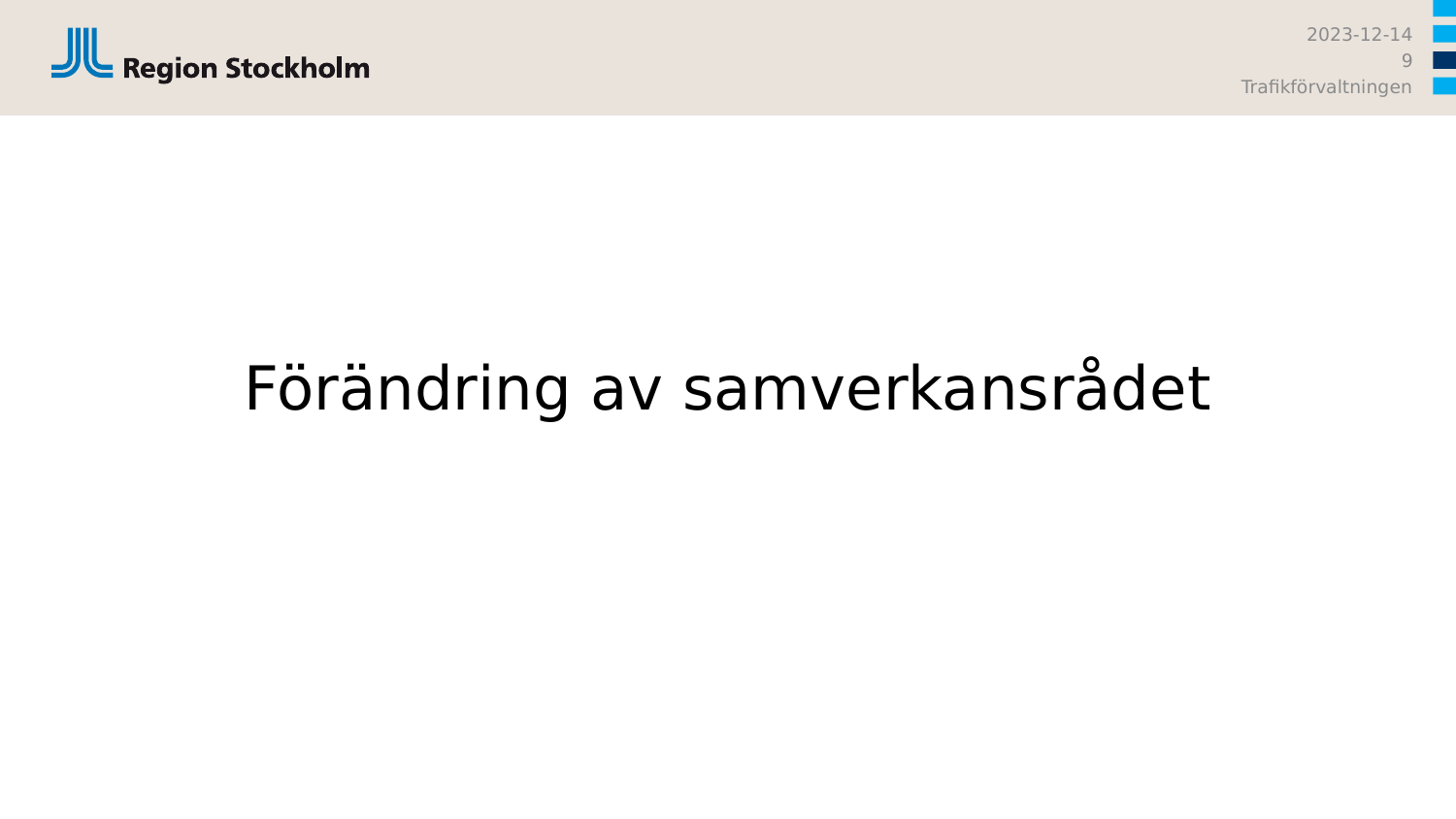

2023-12-14
9
Trafikförvaltningen
# Förändring av samverkansrådet